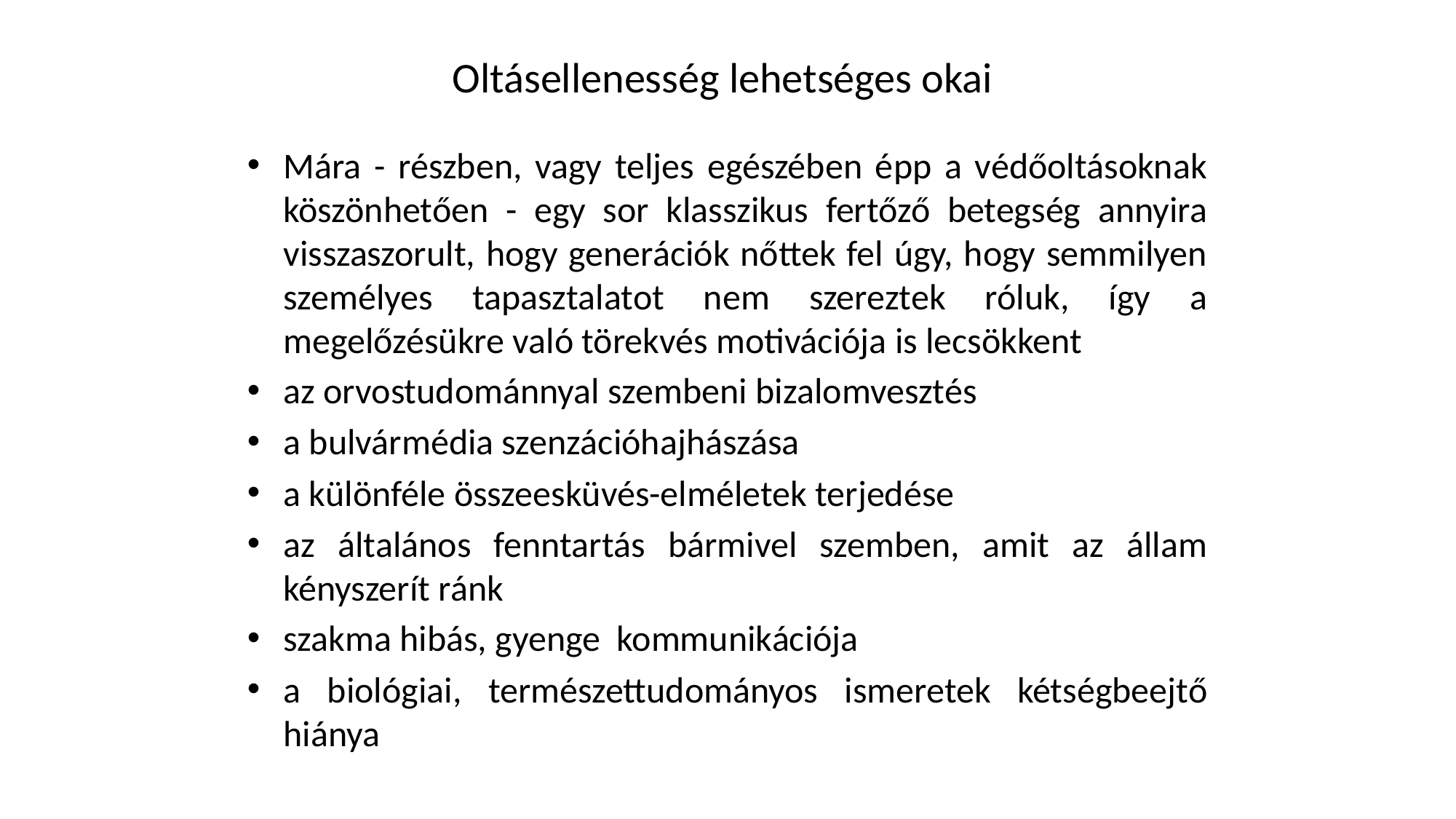

# Oltásellenesség lehetséges okai
Mára - részben, vagy teljes egészében épp a védőoltásoknak köszönhetően - egy sor klasszikus fertőző betegség annyira visszaszorult, hogy generációk nőttek fel úgy, hogy semmilyen személyes tapasztalatot nem szereztek róluk, így a megelőzésükre való törekvés motivációja is lecsökkent
az orvostudománnyal szembeni bizalomvesztés
a bulvármédia szenzációhajhászása
a különféle összeesküvés-elméletek terjedése
az általános fenntartás bármivel szemben, amit az állam kényszerít ránk
szakma hibás, gyenge  kommunikációja
a biológiai, természettudományos ismeretek kétségbeejtő hiánya